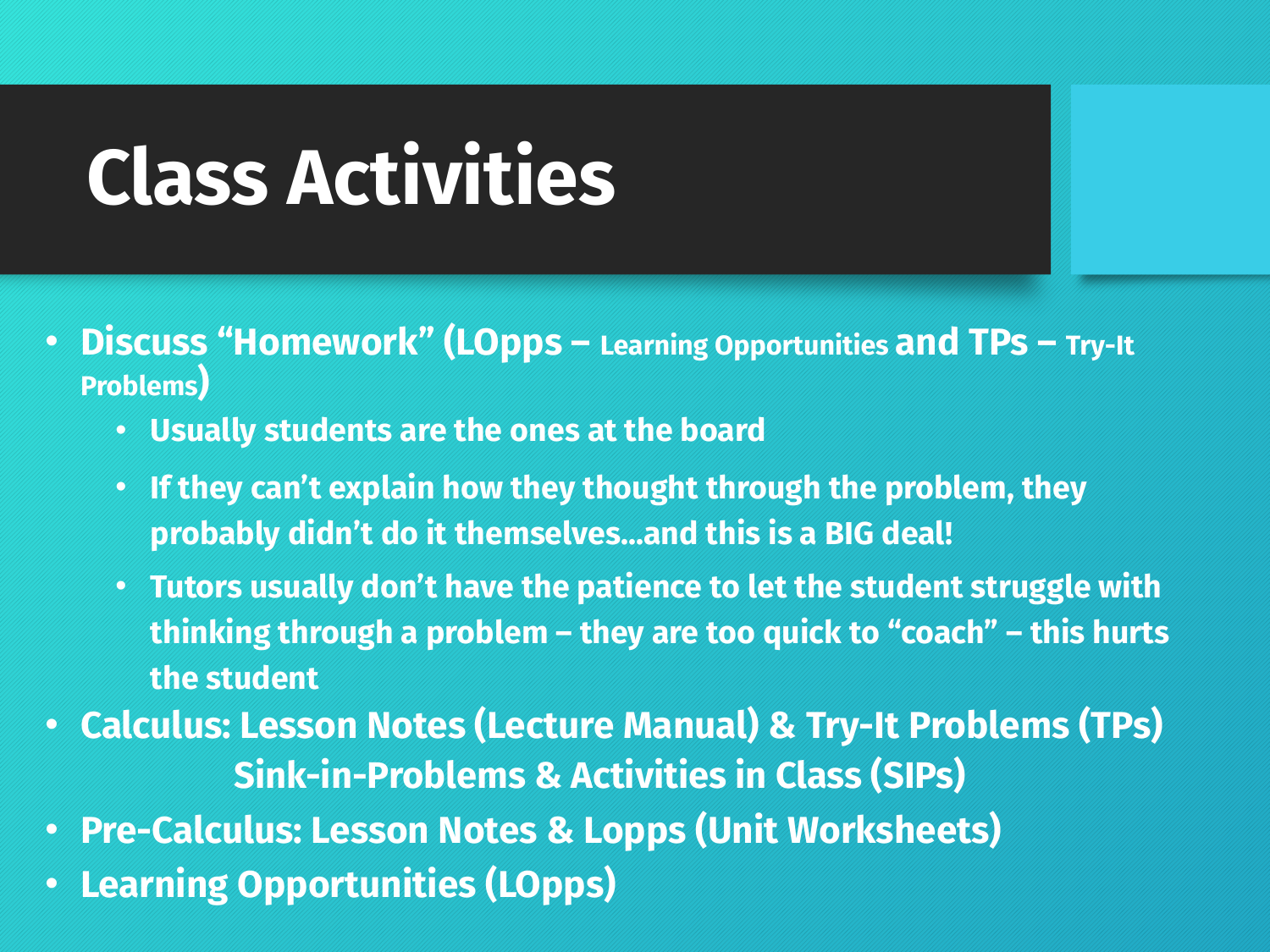

# Class Activities
Discuss “Homework” (LOpps – Learning Opportunities and TPs – Try-It Problems)
Usually students are the ones at the board
If they can’t explain how they thought through the problem, they probably didn’t do it themselves...and this is a BIG deal!
Tutors usually don’t have the patience to let the student struggle with thinking through a problem – they are too quick to “coach” – this hurts the student
Calculus: Lesson Notes (Lecture Manual) & Try-It Problems (TPs)
      Sink-in-Problems & Activities in Class (SIPs)
Pre-Calculus: Lesson Notes & Lopps (Unit Worksheets)
Learning Opportunities (LOpps)